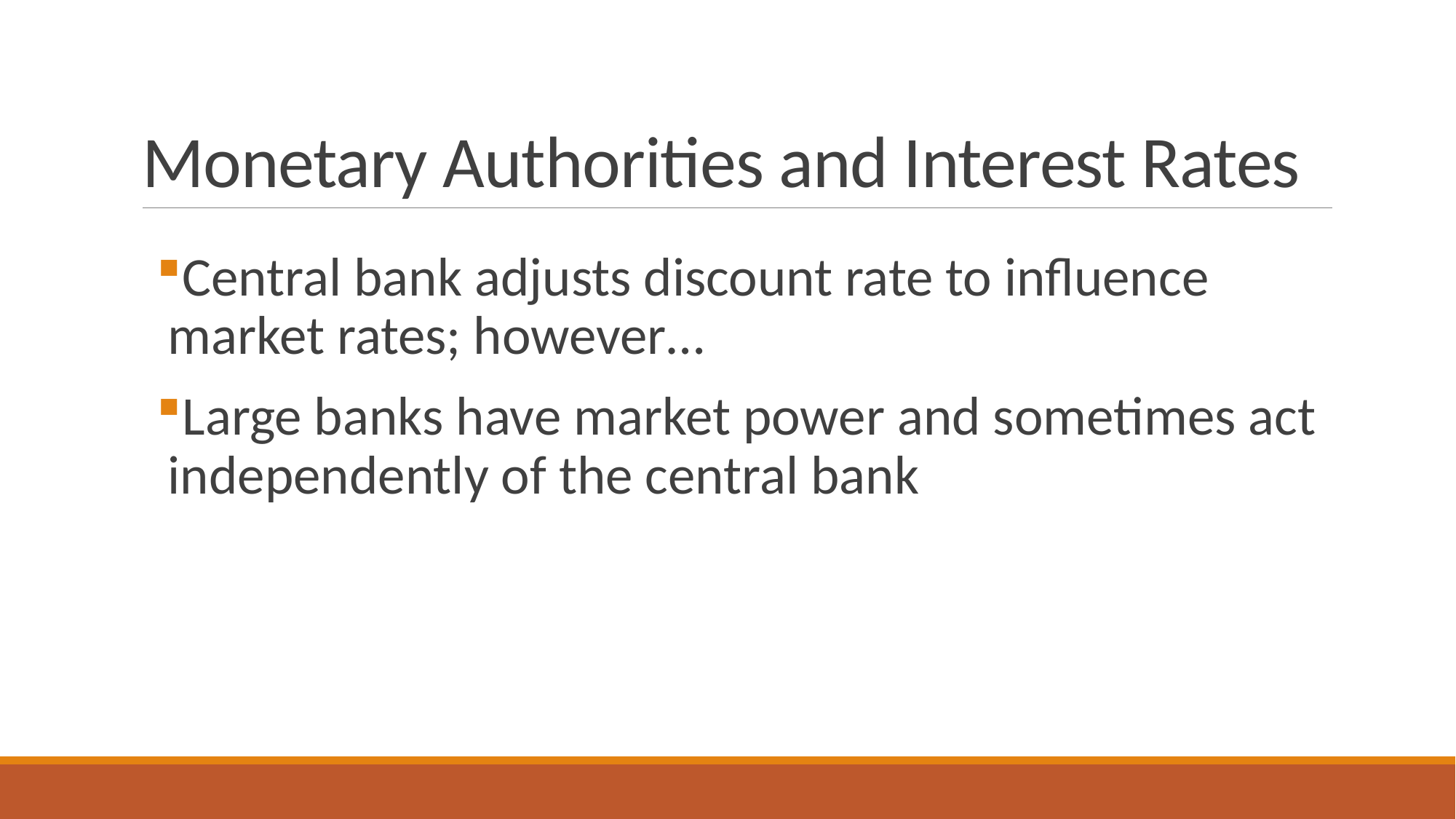

# Monetary Authorities and Interest Rates
Central bank adjusts discount rate to influence market rates; however…
Large banks have market power and sometimes act independently of the central bank